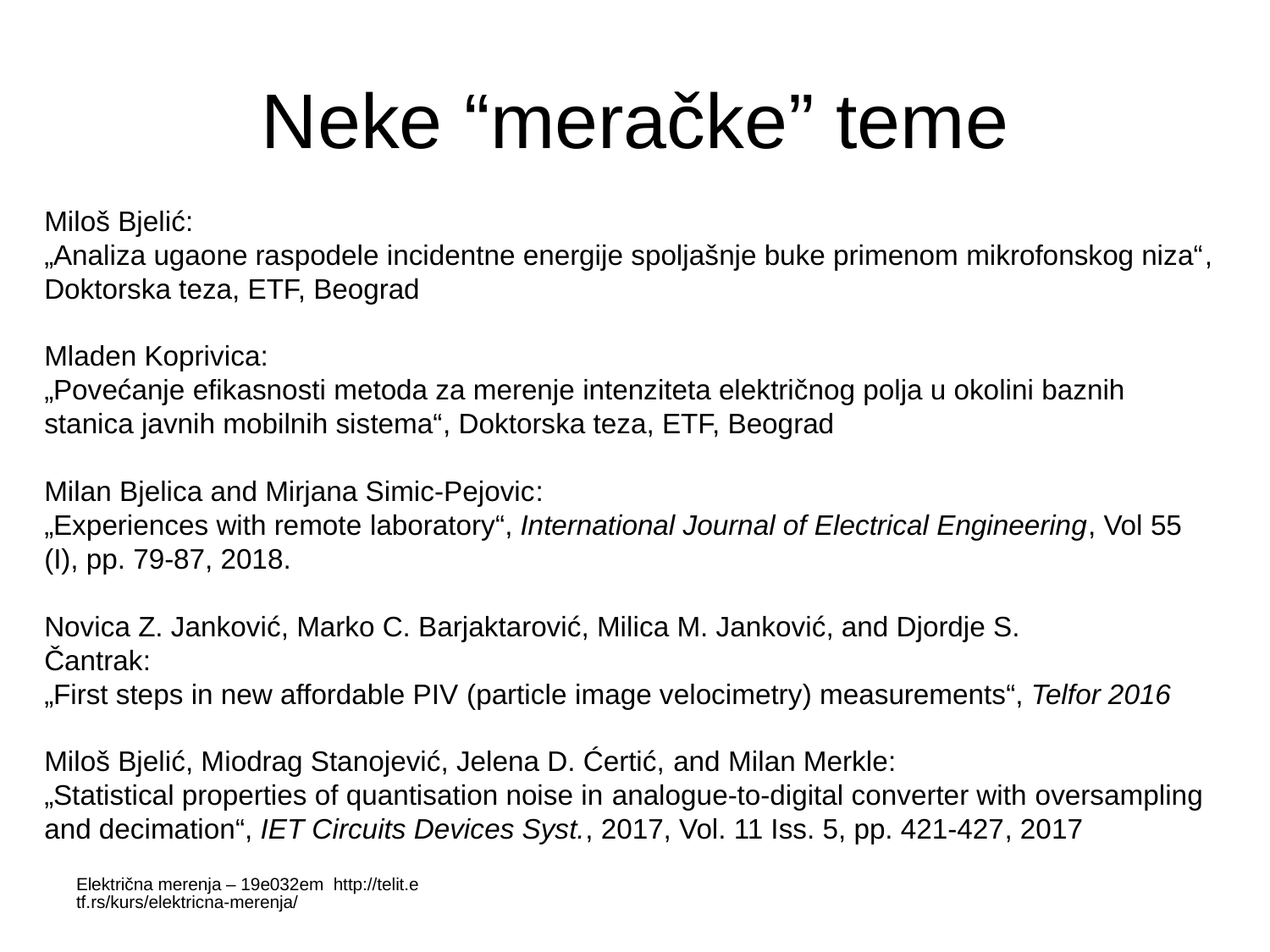

# Neke “meračke” teme
Miloš Bjelić:
„Analiza ugaone raspodele incidentne energije spoljašnje buke primenom mikrofonskog niza“, Doktorska teza, ETF, Beograd

Mladen Koprivica:
„Povećanje efikasnosti metoda za merenje intenziteta električnog polja u okolini baznih stanica javnih mobilnih sistema“, Doktorska teza, ETF, Beograd

Milan Bjelica and Mirjana Simic-Pejovic:
„Experiences with remote laboratory“, International Journal of Electrical Engineering, Vol 55 (I), pp. 79-87, 2018.

Novica Z. Janković, Marko C. Barjaktarović, Milica M. Janković, and Djordje S.
Čantrak:
„First steps in new affordable PIV (particle image velocimetry) measurements“, Telfor 2016

Miloš Bjelić, Miodrag Stanojević, Jelena D. Ćertić, and Milan Merkle:
„Statistical properties of quantisation noise in analogue-to-digital converter with oversampling and decimation“, IET Circuits Devices Syst., 2017, Vol. 11 Iss. 5, pp. 421-427, 2017
Električna merenja – 19e032em  http://telit.etf.rs/kurs/elektricna-merenja/